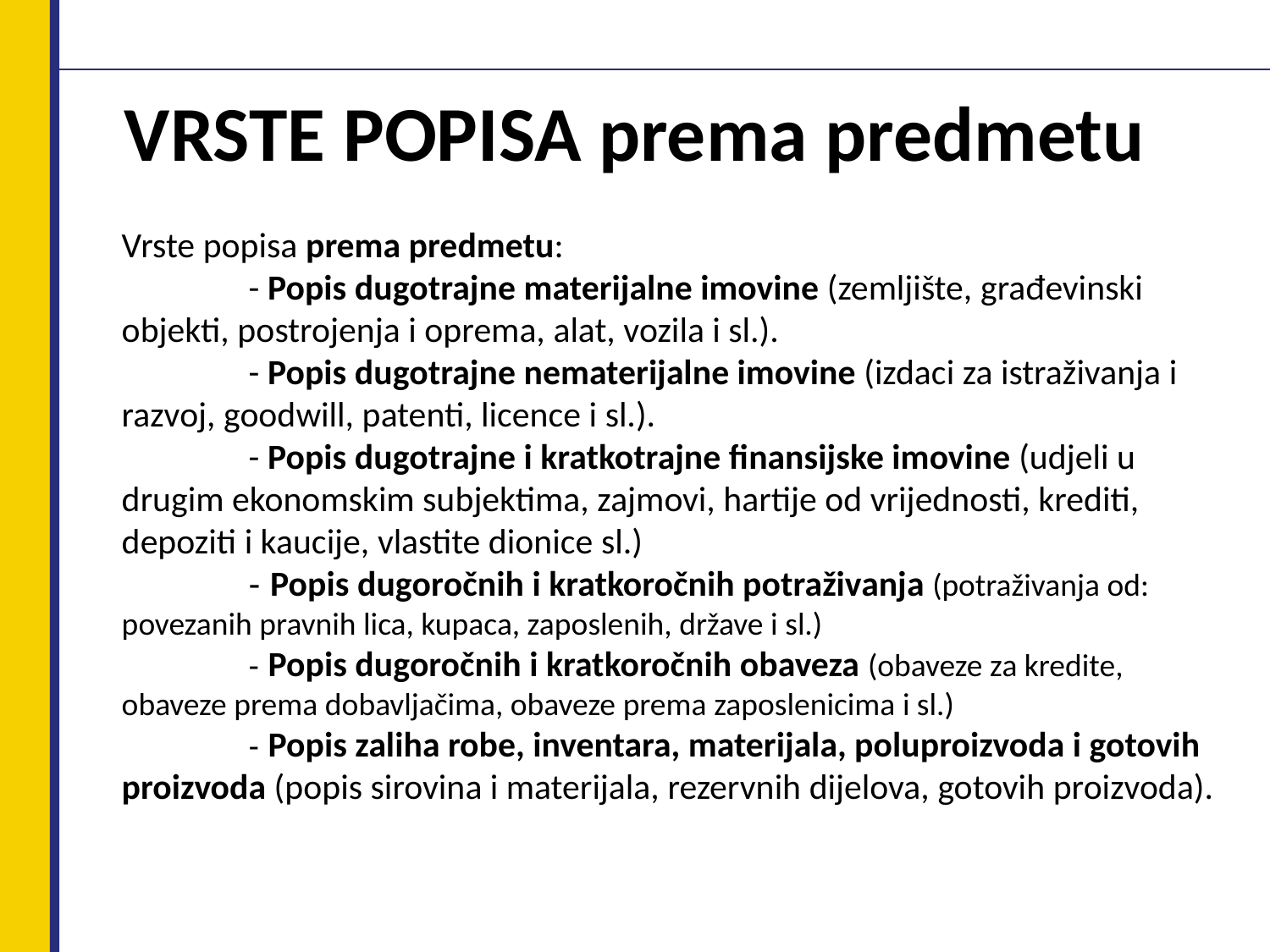

# VRSTE POPISA prema predmetu

Vrste popisa prema predmetu:
	- Popis dugotrajne materijalne imovine (zemljište, građevinski objekti, postrojenja i oprema, alat, vozila i sl.).
 	- Popis dugotrajne nematerijalne imovine (izdaci za istraživanja i razvoj, goodwill, patenti, licence i sl.).
	- Popis dugotrajne i kratkotrajne finansijske imovine (udjeli u drugim ekonomskim subjektima, zajmovi, hartije od vrijednosti, krediti, depoziti i kaucije, vlastite dionice sl.)
	- Popis dugoročnih i kratkoročnih potraživanja (potraživanja od: povezanih pravnih lica, kupaca, zaposlenih, države i sl.)
	- Popis dugoročnih i kratkoročnih obaveza (obaveze za kredite, obaveze prema dobavljačima, obaveze prema zaposlenicima i sl.)
	- Popis zaliha robe, inventara, materijala, poluproizvoda i gotovih proizvoda (popis sirovina i materijala, rezervnih dijelova, gotovih proizvoda).